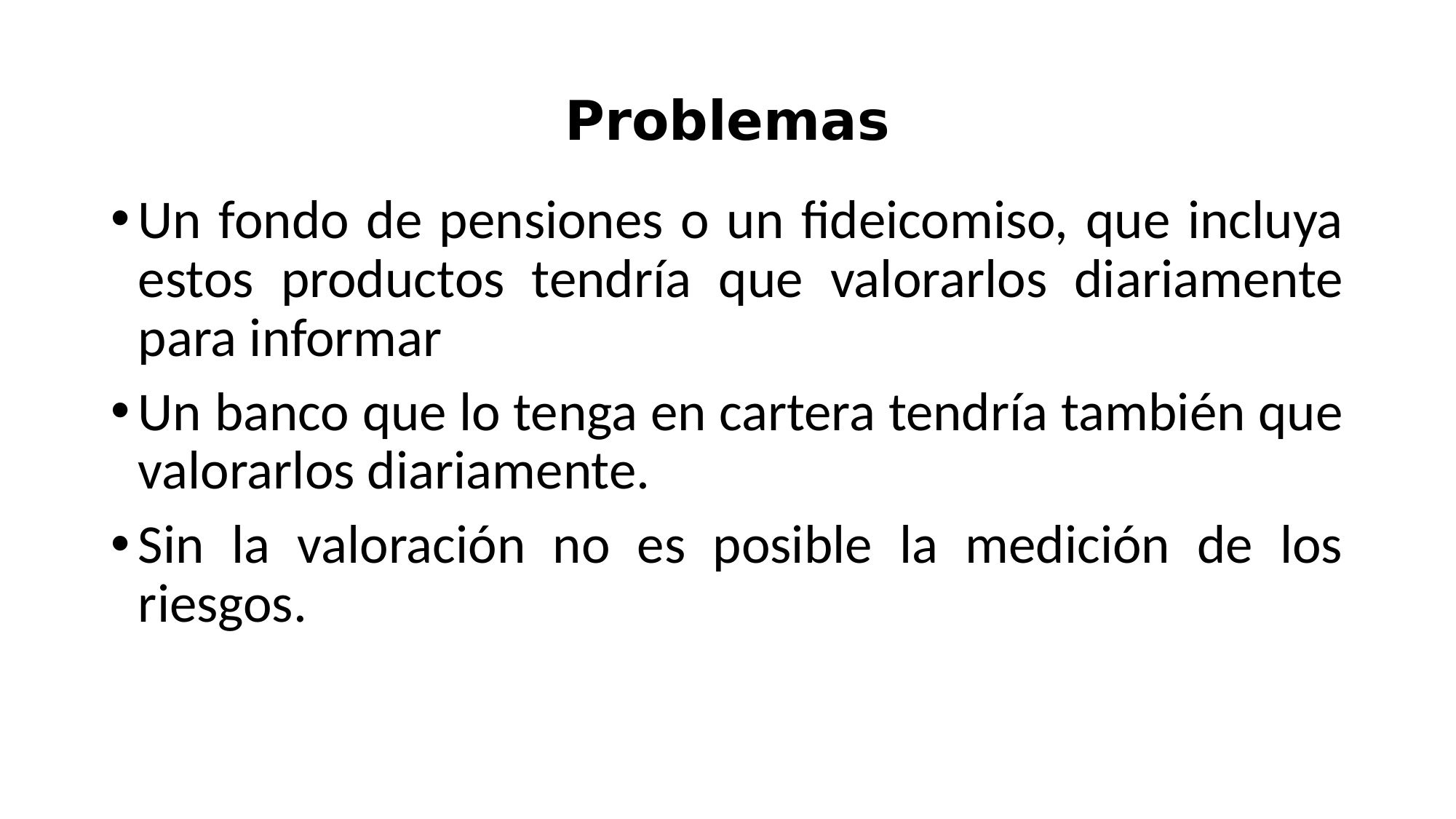

# Problemas
Un fondo de pensiones o un fideicomiso, que incluya estos productos tendría que valorarlos diariamente para informar
Un banco que lo tenga en cartera tendría también que valorarlos diariamente.
Sin la valoración no es posible la medición de los riesgos.